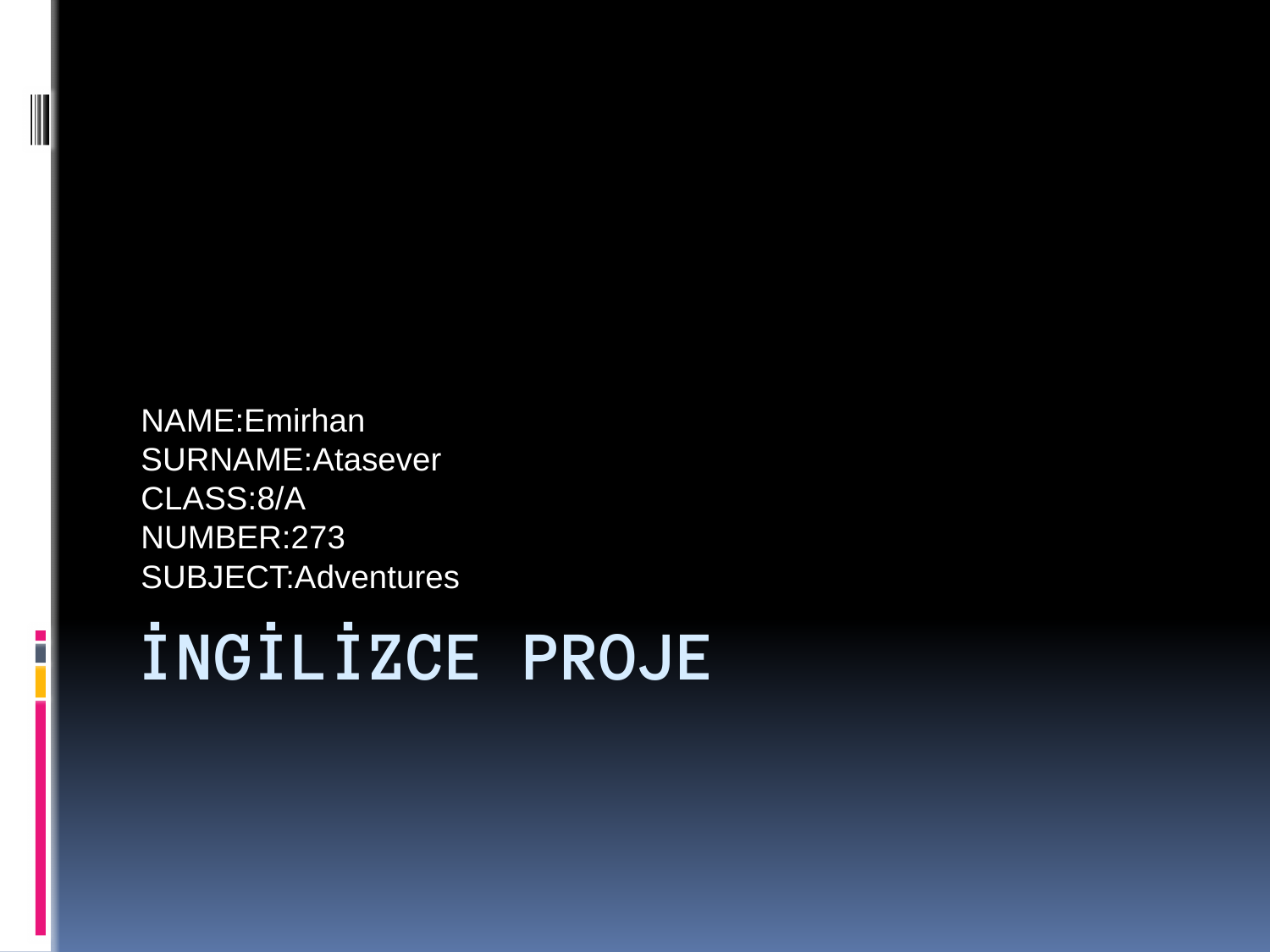

NAME:Emirhan
SURNAME:Atasever
CLASS:8/A
NUMBER:273
SUBJECT:Adventures

# İNGİLİZCE PROJE